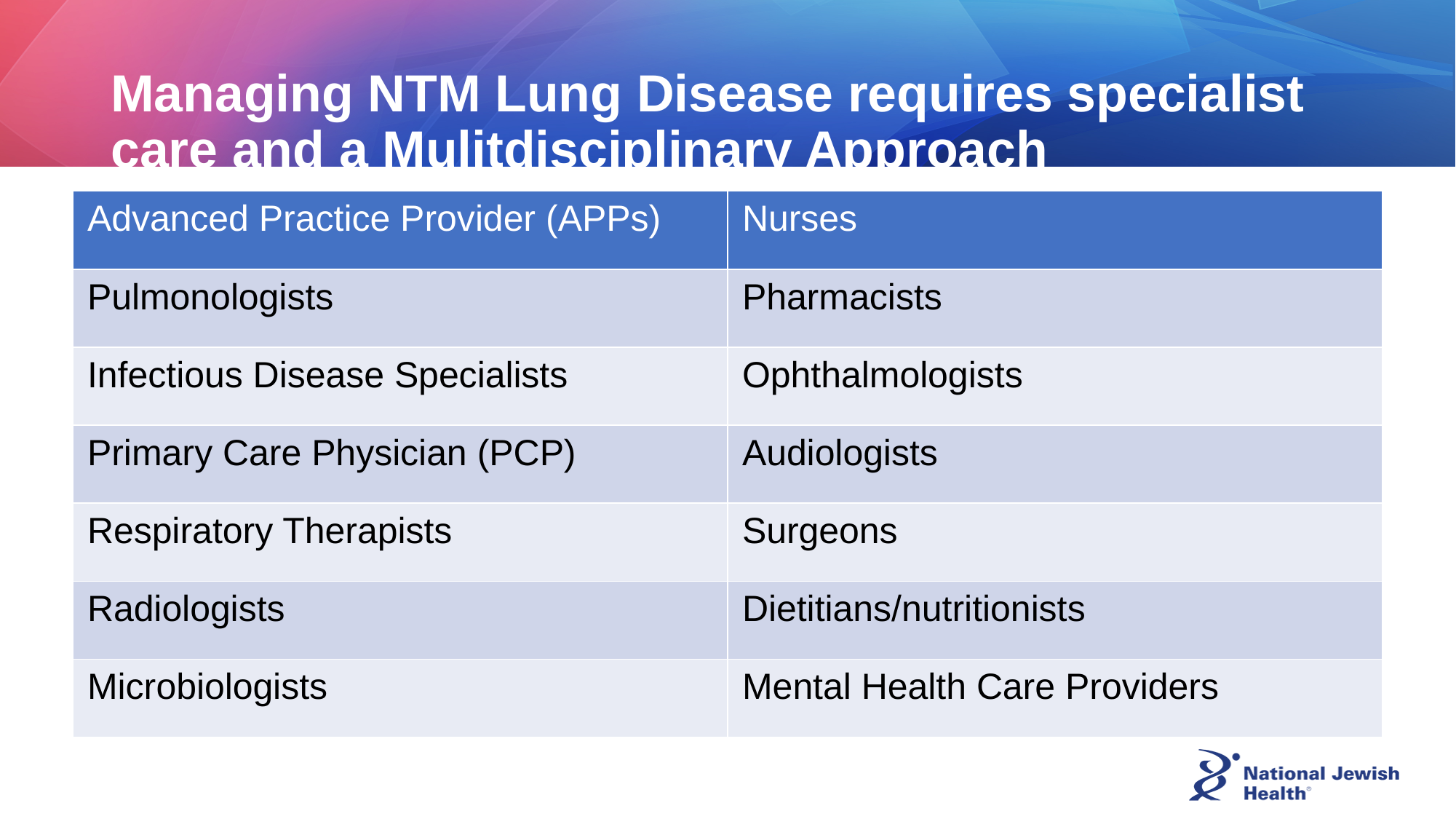

# Managing NTM Lung Disease requires specialist care and a Mulitdisciplinary Approach
| Advanced Practice Provider (APPs) | Nurses |
| --- | --- |
| Pulmonologists | Pharmacists |
| Infectious Disease Specialists | Ophthalmologists |
| Primary Care Physician (PCP) | Audiologists |
| Respiratory Therapists | Surgeons |
| Radiologists | Dietitians/nutritionists |
| Microbiologists | Mental Health Care Providers |